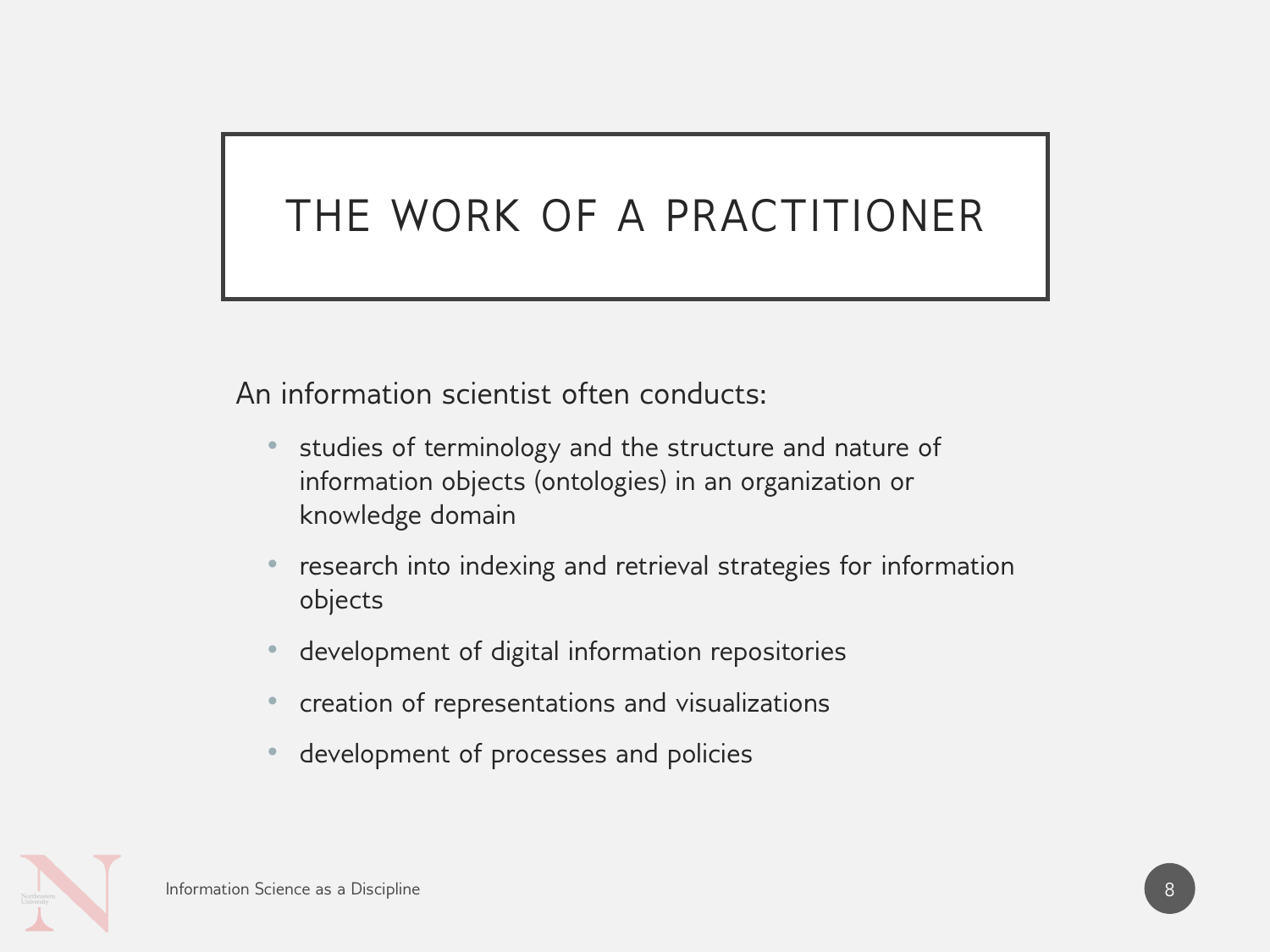

# The Work of a Practitioner
An information scientist often conducts:
studies of terminology and the structure and nature of information objects (ontologies) in an organization or knowledge domain
research into indexing and retrieval strategies for information objects
development of digital information repositories
creation of representations and visualizations
development of processes and policies
8
Information Science as a Discipline